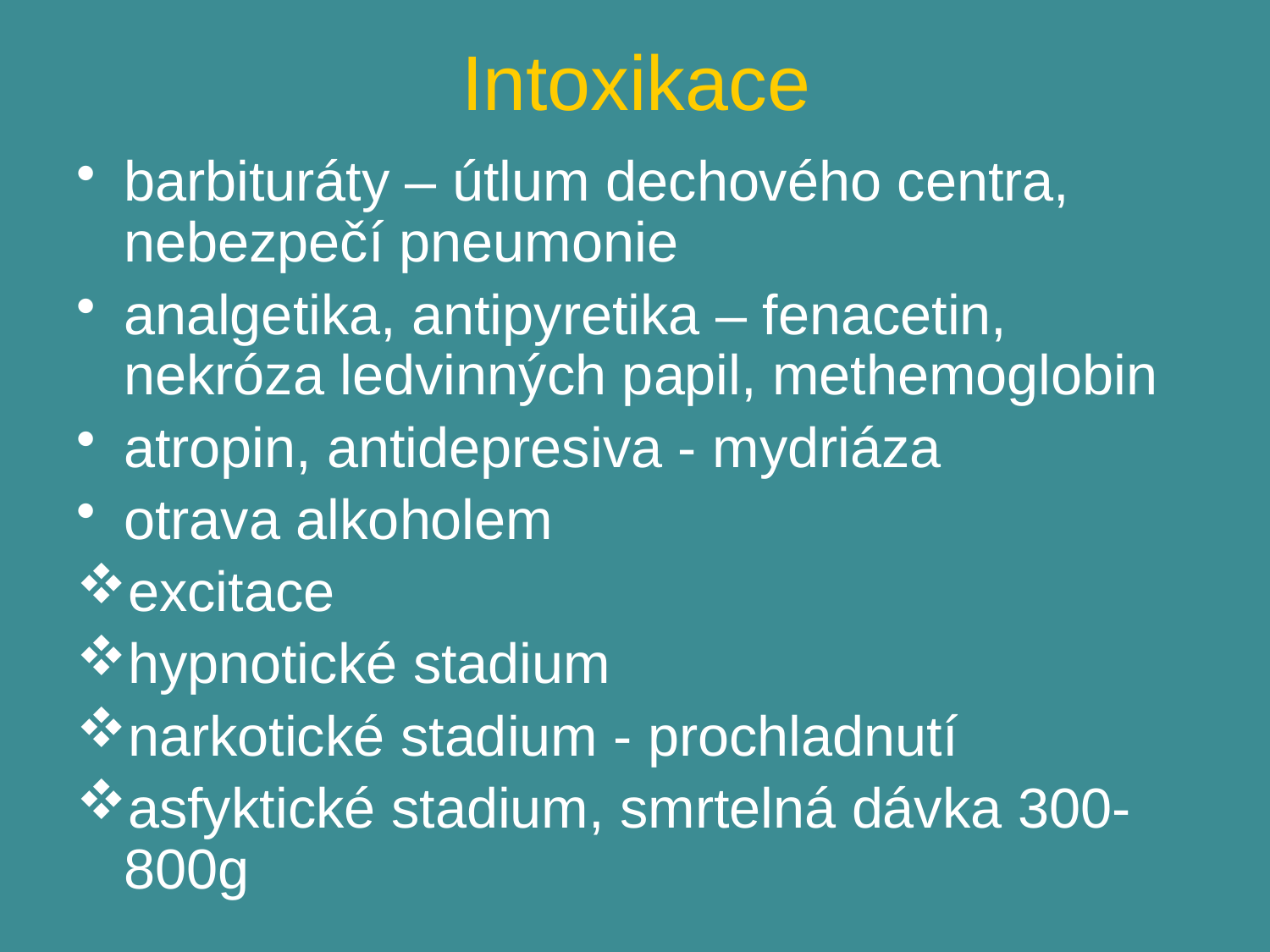

# Intoxikace
barbituráty – útlum dechového centra, nebezpečí pneumonie
analgetika, antipyretika – fenacetin, nekróza ledvinných papil, methemoglobin
atropin, antidepresiva - mydriáza
otrava alkoholem
excitace
hypnotické stadium
narkotické stadium - prochladnutí
asfyktické stadium, smrtelná dávka 300-800g